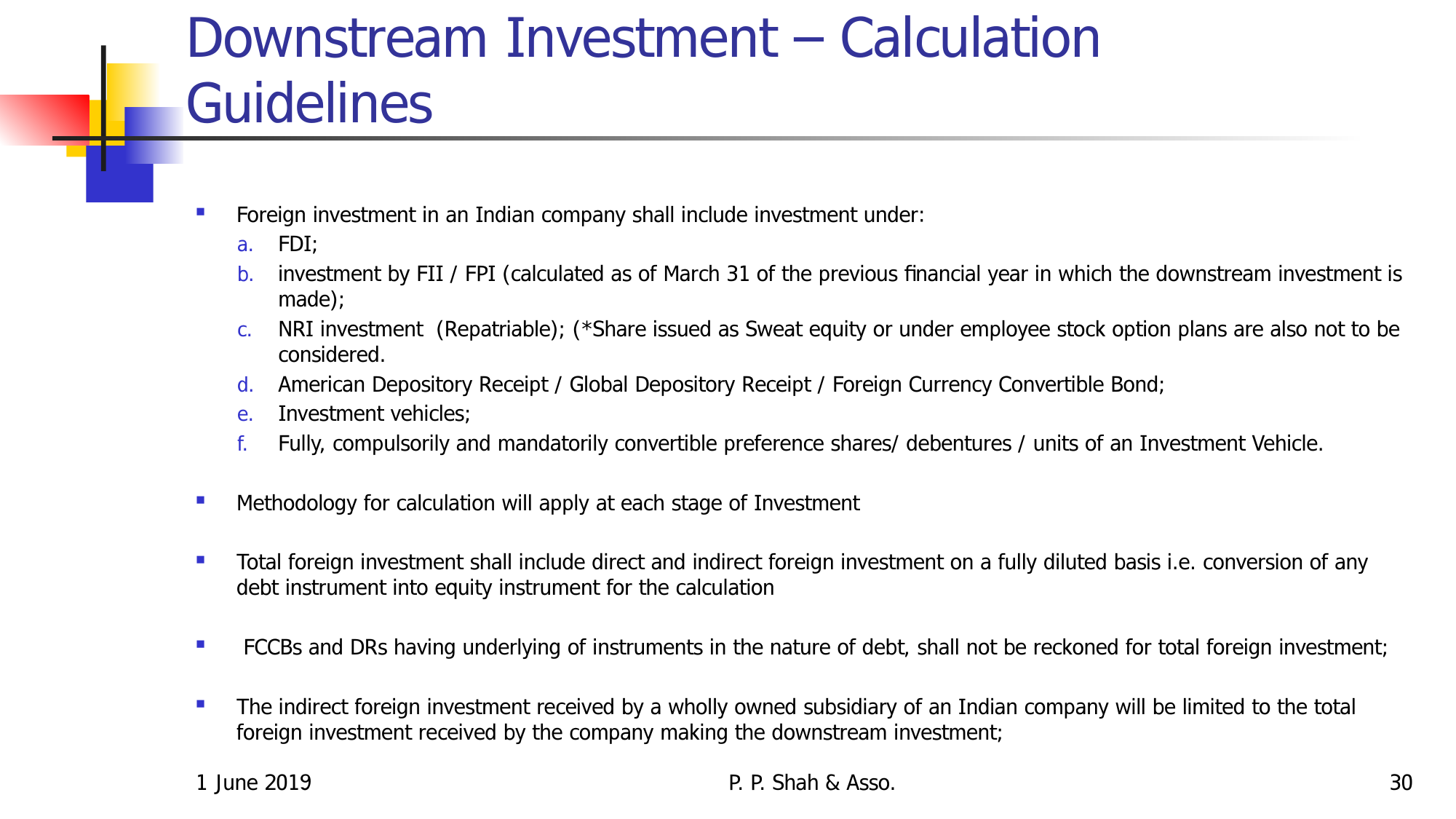

# Downstream Investment – Calculation Guidelines

Foreign investment in an Indian company shall include investment under:
FDI;
investment by FII / FPI (calculated as of March 31 of the previous financial year in which the downstream investment is made);
NRI investment  (Repatriable); (*Share issued as Sweat equity or under employee stock option plans are also not to be considered.
American Depository Receipt / Global Depository Receipt / Foreign Currency Convertible Bond;
Investment vehicles;
Fully, compulsorily and mandatorily convertible preference shares/ debentures / units of an Investment Vehicle.

Methodology for calculation will apply at each stage of Investment

Total foreign investment shall include direct and indirect foreign investment on a fully diluted basis i.e. conversion of any debt instrument into equity instrument for the calculation

 FCCBs and DRs having underlying of instruments in the nature of debt, shall not be reckoned for total foreign investment;

The indirect foreign investment received by a wholly owned subsidiary of an Indian company will be limited to the total foreign investment received by the company making the downstream investment;
1 June 2019
P. P. Shah & Asso.
30